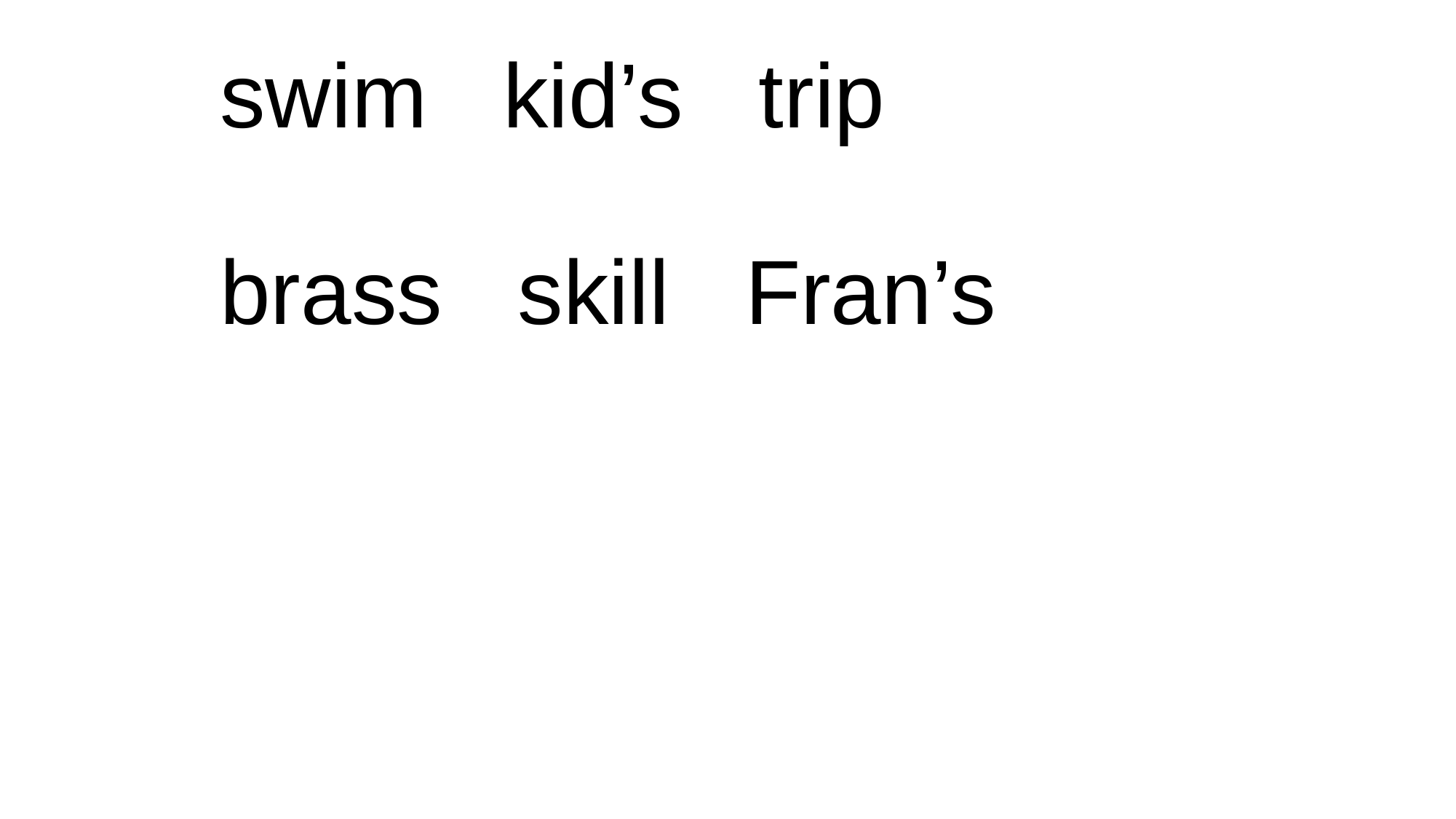

# swim   kid’s   trip brass   skill   Fran’s